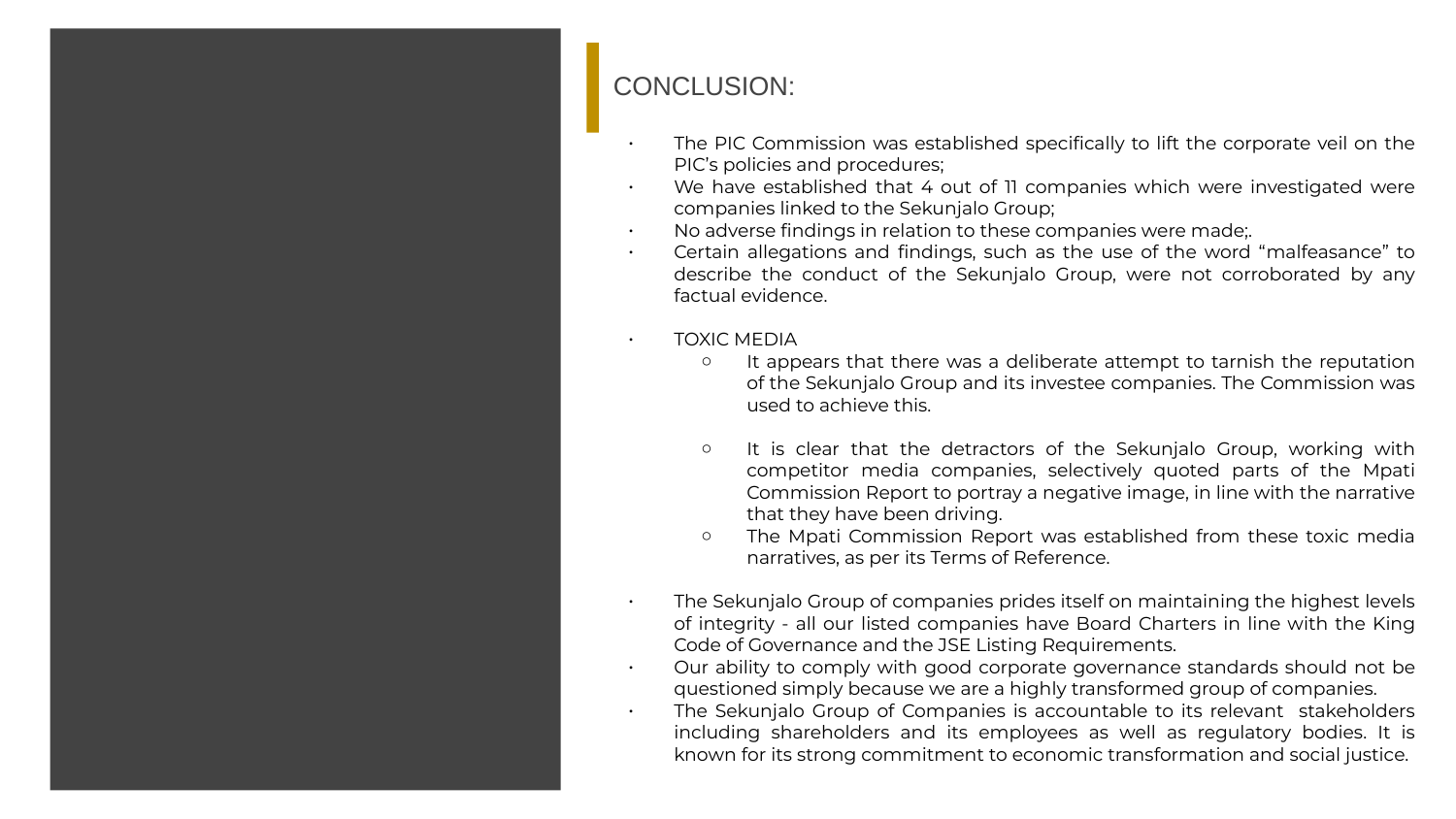

CONCLUSION:

The PIC Commission was established specifically to lift the corporate veil on the PIC’s policies and procedures;
We have established that 4 out of 11 companies which were investigated were companies linked to the Sekunjalo Group;
No adverse findings in relation to these companies were made;.
Certain allegations and findings, such as the use of the word “malfeasance” to describe the conduct of the Sekunjalo Group, were not corroborated by any factual evidence.

TOXIC MEDIA
It appears that there was a deliberate attempt to tarnish the reputation of the Sekunjalo Group and its investee companies. The Commission was used to achieve this.

It is clear that the detractors of the Sekunjalo Group, working with competitor media companies, selectively quoted parts of the Mpati Commission Report to portray a negative image, in line with the narrative that they have been driving.
The Mpati Commission Report was established from these toxic media narratives, as per its Terms of Reference.

The Sekunjalo Group of companies prides itself on maintaining the highest levels of integrity - all our listed companies have Board Charters in line with the King Code of Governance and the JSE Listing Requirements.
Our ability to comply with good corporate governance standards should not be questioned simply because we are a highly transformed group of companies.
The Sekunjalo Group of Companies is accountable to its relevant  stakeholders including shareholders and its employees as well as regulatory bodies. It is known for its strong commitment to economic transformation and social justice.